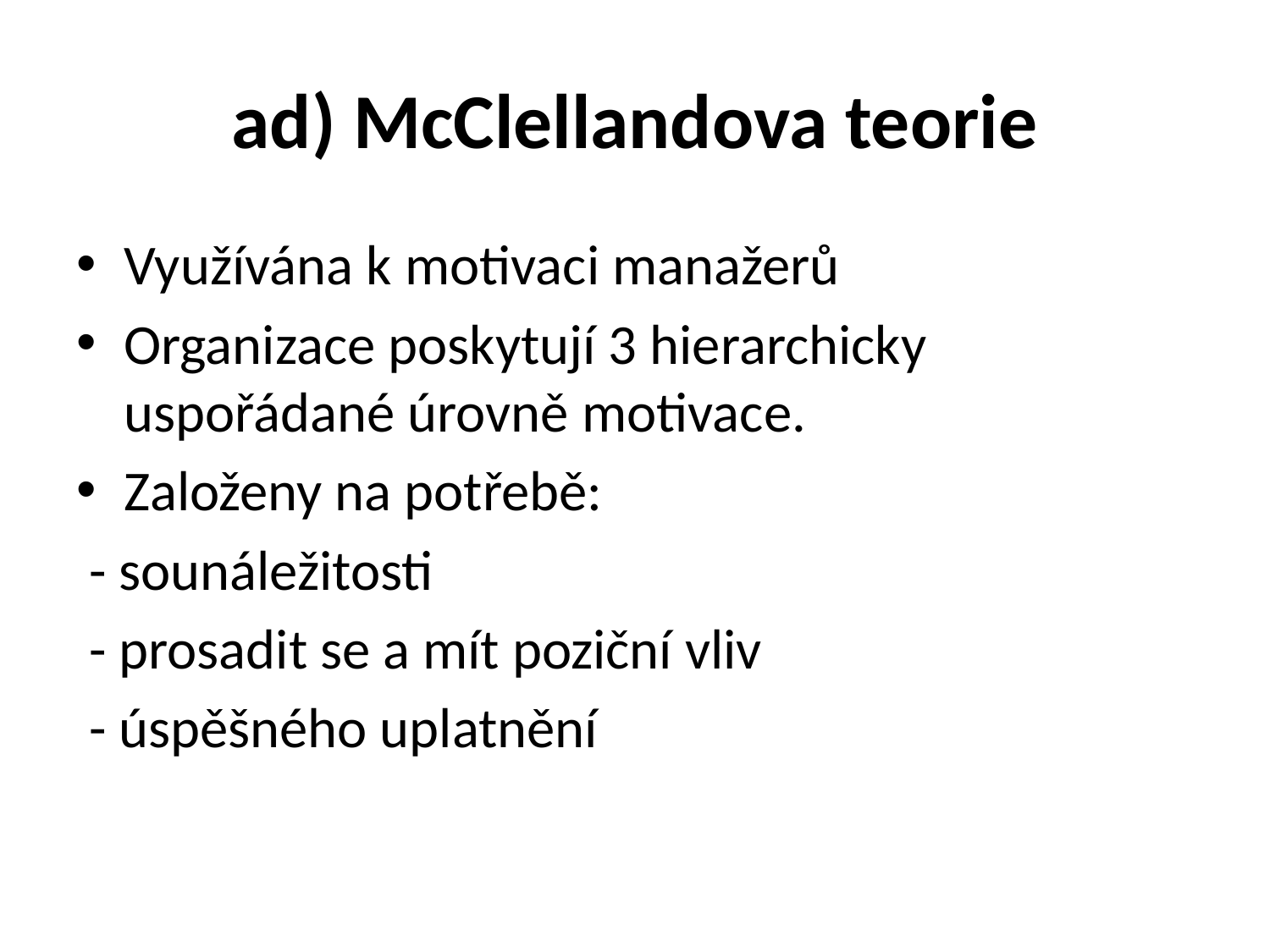

# ad) McClellandova teorie
Využívána k motivaci manažerů
Organizace poskytují 3 hierarchicky uspořádané úrovně motivace.
Založeny na potřebě:
 - sounáležitosti
 - prosadit se a mít poziční vliv
 - úspěšného uplatnění